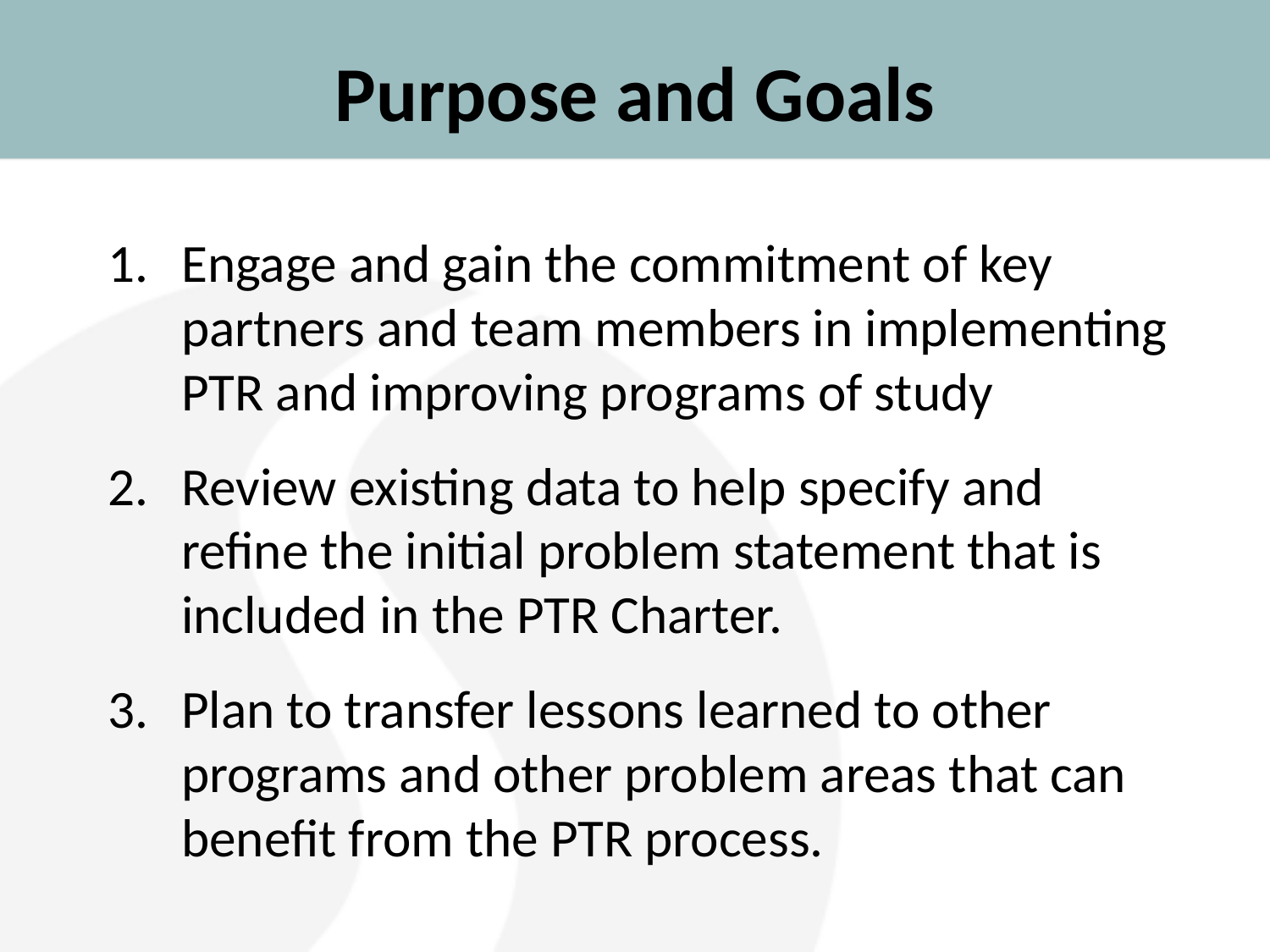

# Purpose and Goals
Engage and gain the commitment of key partners and team members in implementing PTR and improving programs of study
Review existing data to help specify and refine the initial problem statement that is included in the PTR Charter.
Plan to transfer lessons learned to other programs and other problem areas that can benefit from the PTR process.